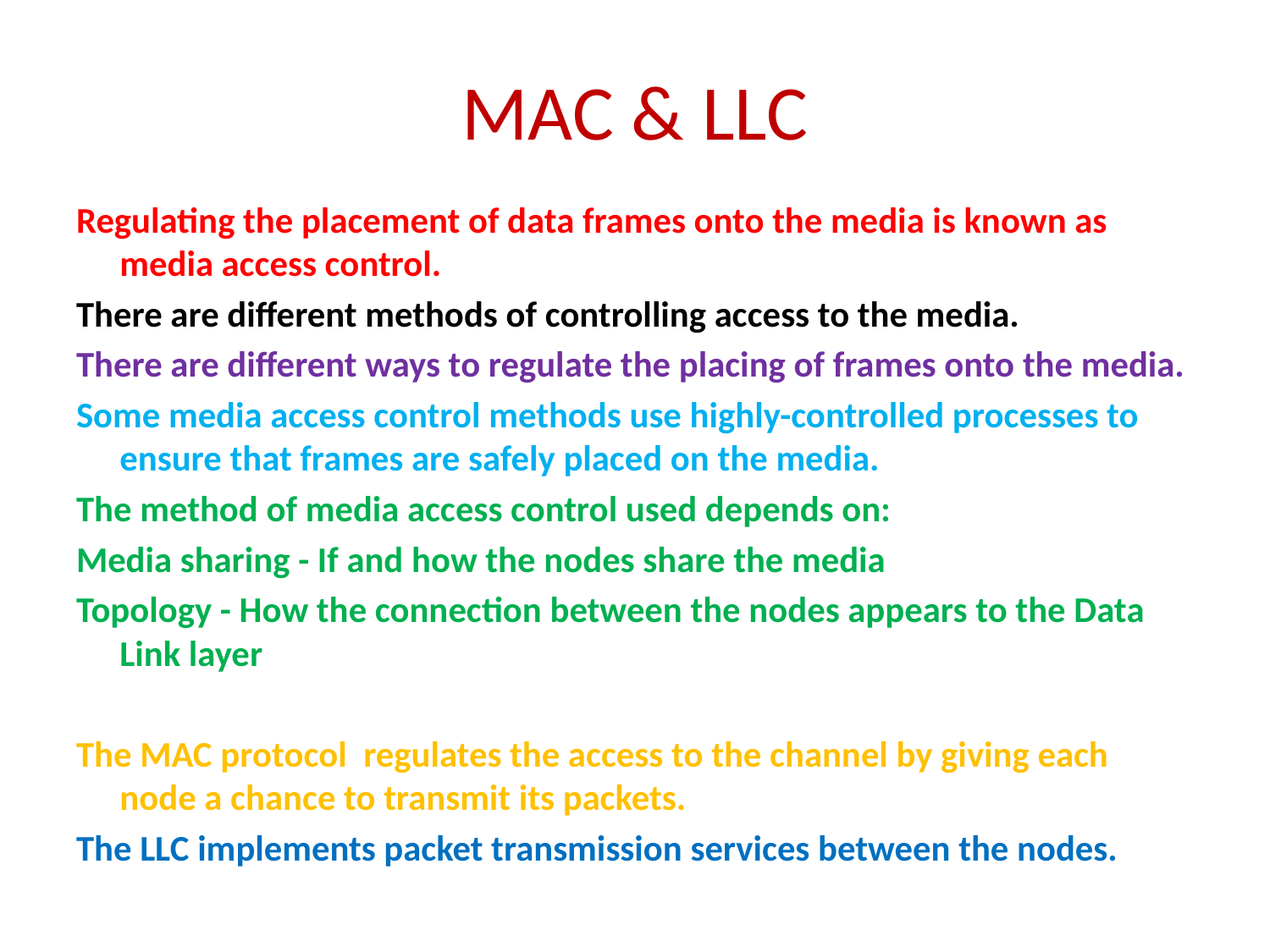

# MAC & LLC
Regulating the placement of data frames onto the media is known as media access control.
There are different methods of controlling access to the media.
There are different ways to regulate the placing of frames onto the media.
Some media access control methods use highly-controlled processes to ensure that frames are safely placed on the media.
The method of media access control used depends on:
Media sharing - If and how the nodes share the media
Topology - How the connection between the nodes appears to the Data Link layer

The MAC protocol  regulates the access to the channel by giving each node a chance to transmit its packets.
The LLC implements packet transmission services between the nodes.